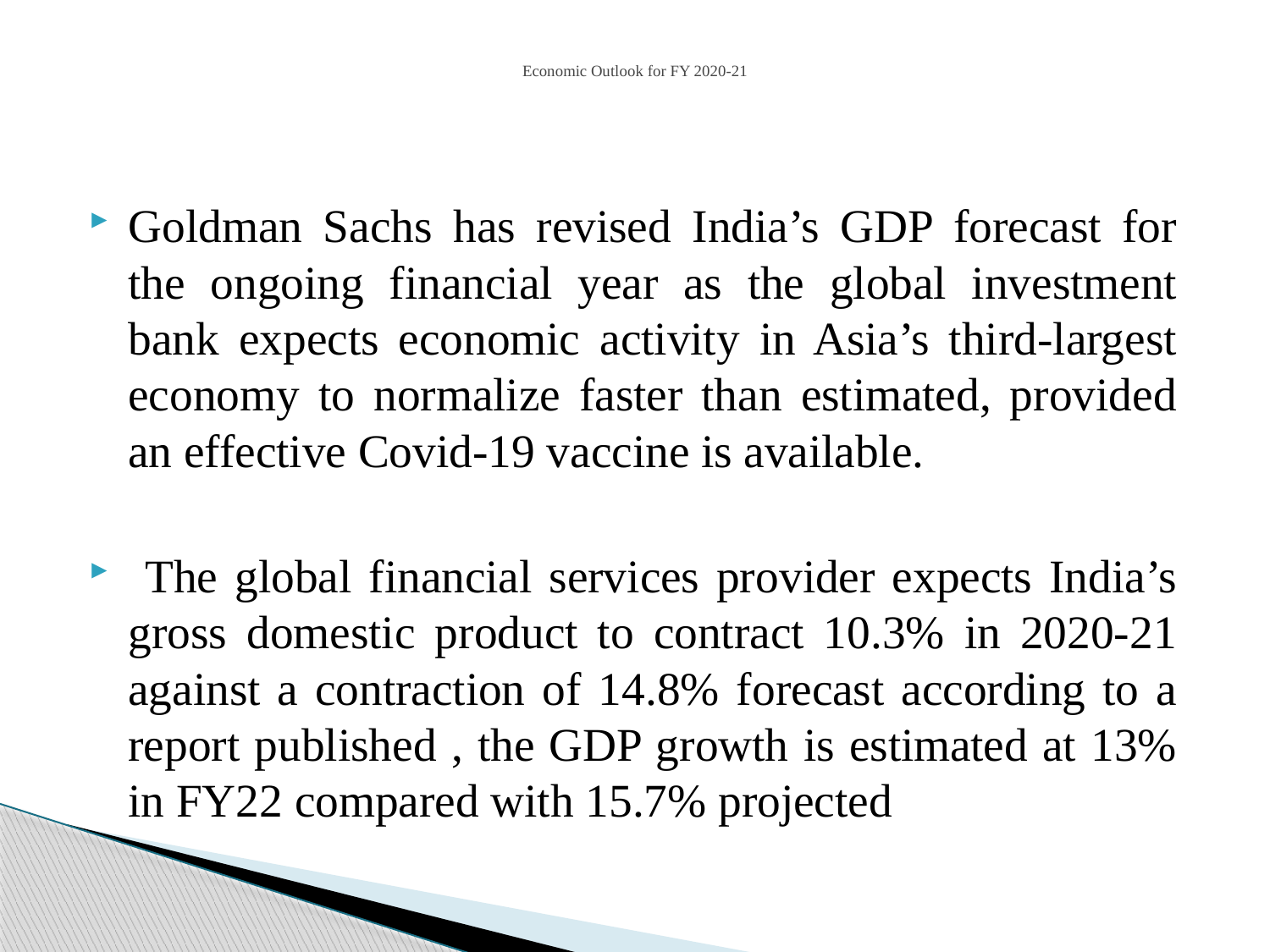

# Economic Outlook for FY 2020-21

Goldman Sachs has revised India’s GDP forecast for the ongoing financial year as the global investment bank expects economic activity in Asia’s third-largest economy to normalize faster than estimated, provided an effective Covid-19 vaccine is available.

 The global financial services provider expects India’s gross domestic product to contract 10.3% in 2020-21 against a contraction of 14.8% forecast according to a report published , the GDP growth is estimated at 13% in FY22 compared with 15.7% projected